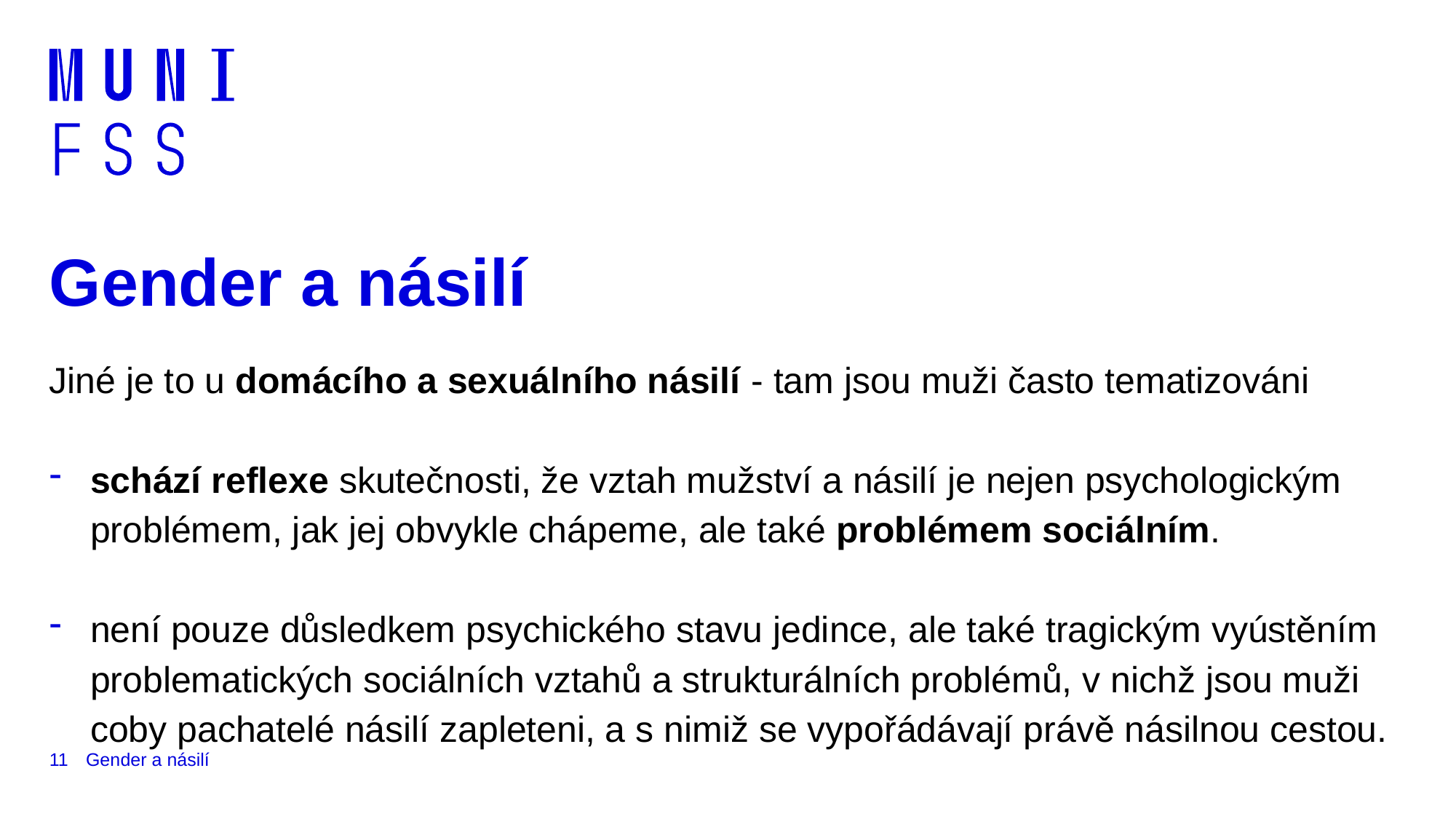

# Gender a násilí
Jiné je to u domácího a sexuálního násilí - tam jsou muži často tematizováni

schází reflexe skutečnosti, že vztah mužství a násilí je nejen psychologickým problémem, jak jej obvykle chápeme, ale také problémem sociálním.

není pouze důsledkem psychického stavu jedince, ale také tragickým vyústěním problematických sociálních vztahů a strukturálních problémů, v nichž jsou muži coby pachatelé násilí zapleteni, a s nimiž se vypořádávají právě násilnou cestou.
11
Gender a násilí